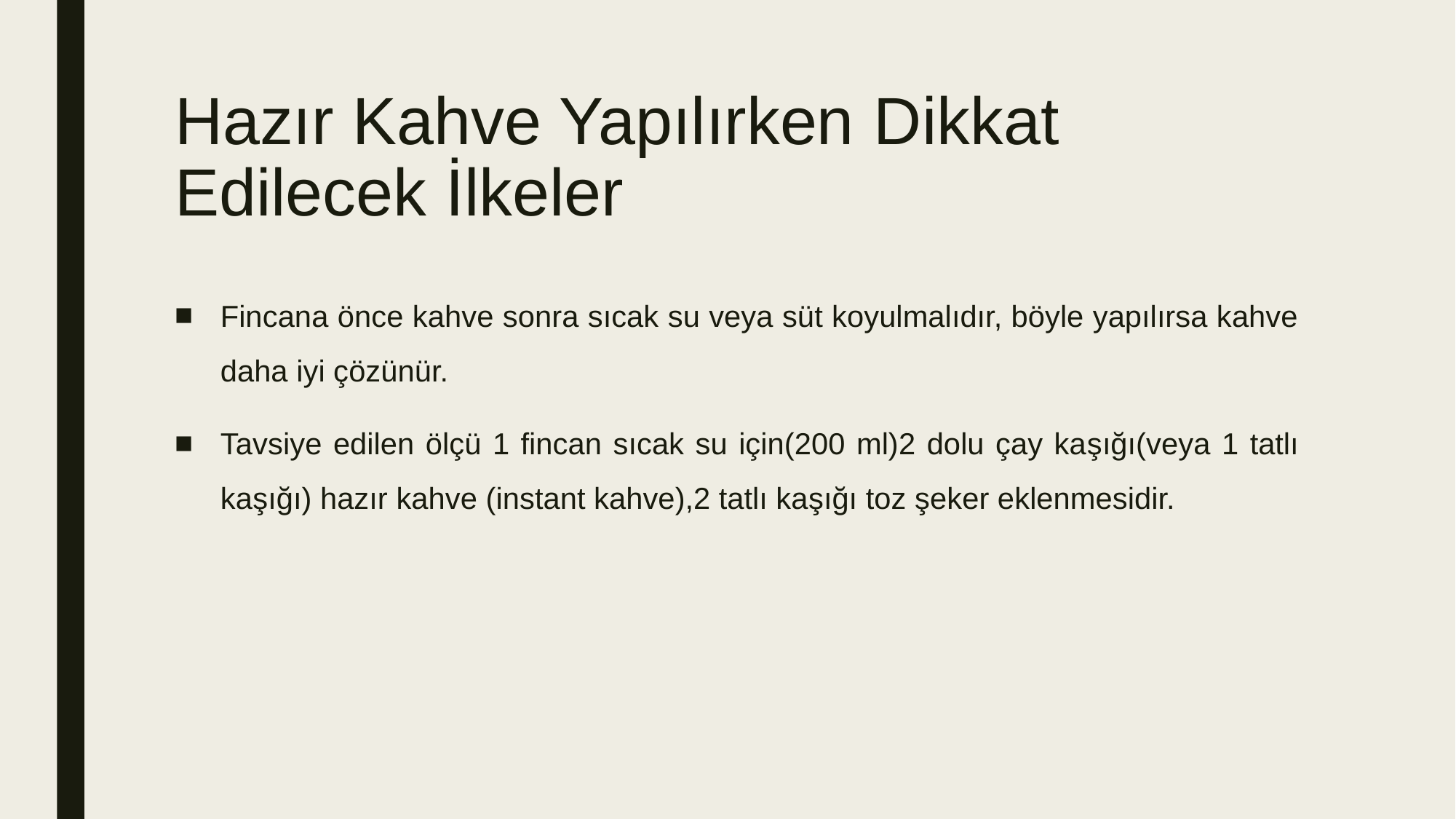

# Hazır Kahve Yapılırken Dikkat Edilecek İlkeler
Fincana önce kahve sonra sıcak su veya süt koyulmalıdır, böyle yapılırsa kahve daha iyi çözünür.
Tavsiye edilen ölçü 1 fincan sıcak su için(200 ml)2 dolu çay kaşığı(veya 1 tatlı kaşığı) hazır kahve (instant kahve),2 tatlı kaşığı toz şeker eklenmesidir.